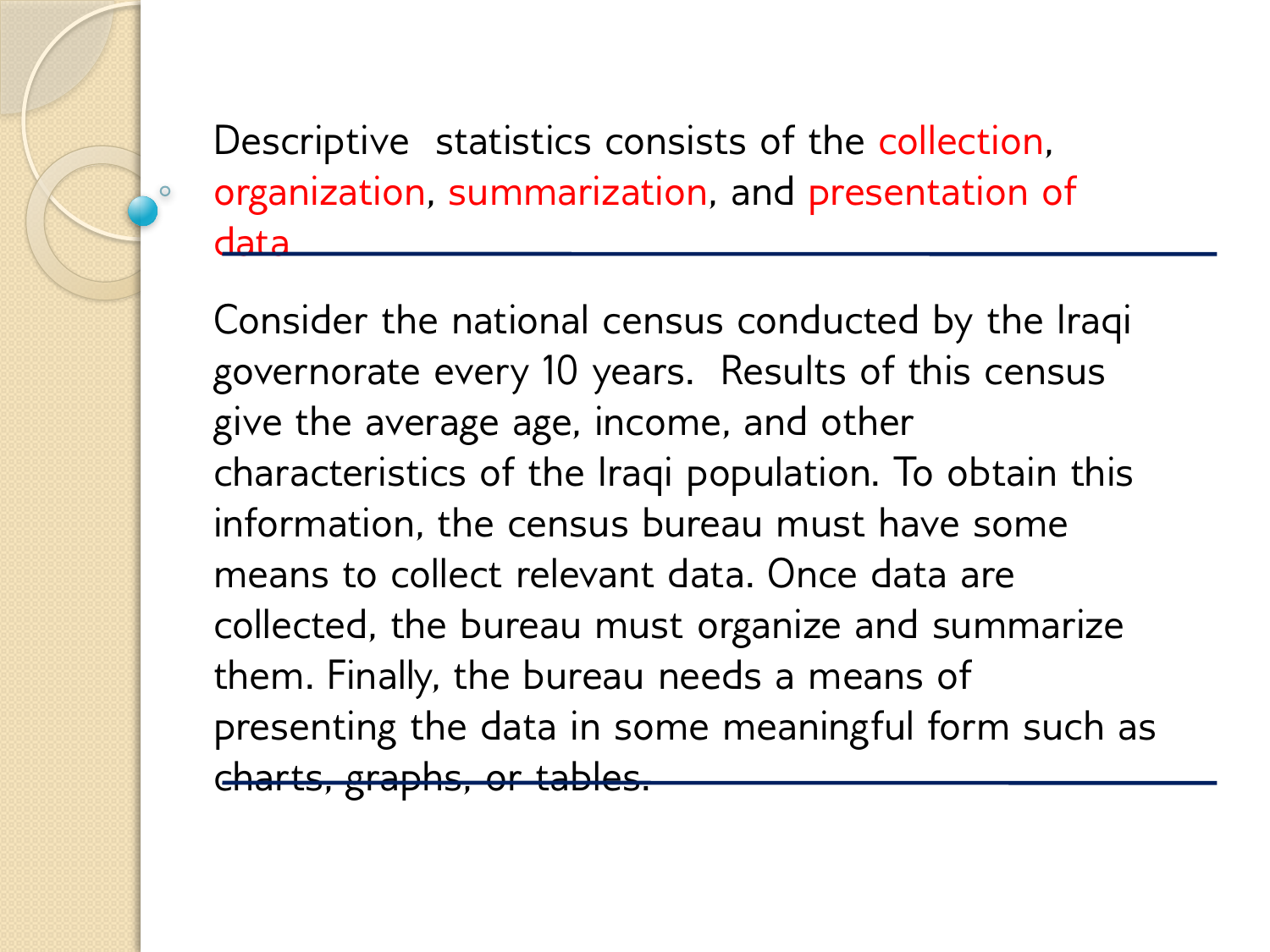

Descriptive  statistics consists of the collection, organization, summarization, and presentation of data
Consider the national census conducted by the Iraqi governorate every 10 years.  Results of this census give the average age, income, and other characteristics of the Iraqi population. To obtain this information, the census bureau must have some means to collect relevant data. Once data are collected, the bureau must organize and summarize them. Finally, the bureau needs a means of presenting the data in some meaningful form such as charts, graphs, or tables.